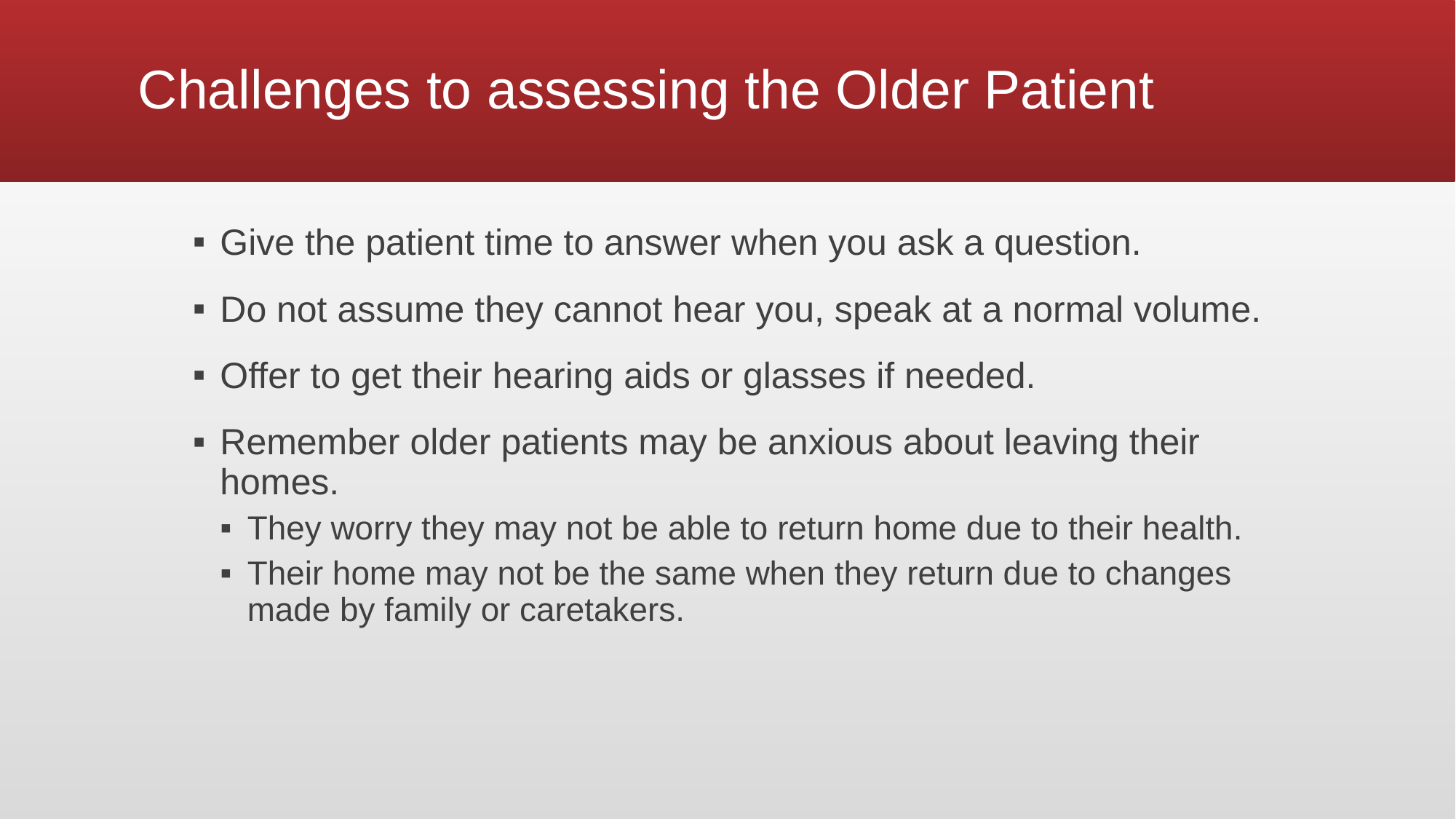

# Challenges to assessing the Older Patient
Give the patient time to answer when you ask a question.
Do not assume they cannot hear you, speak at a normal volume.
Offer to get their hearing aids or glasses if needed.
Remember older patients may be anxious about leaving their homes.
They worry they may not be able to return home due to their health.
Their home may not be the same when they return due to changes made by family or caretakers.